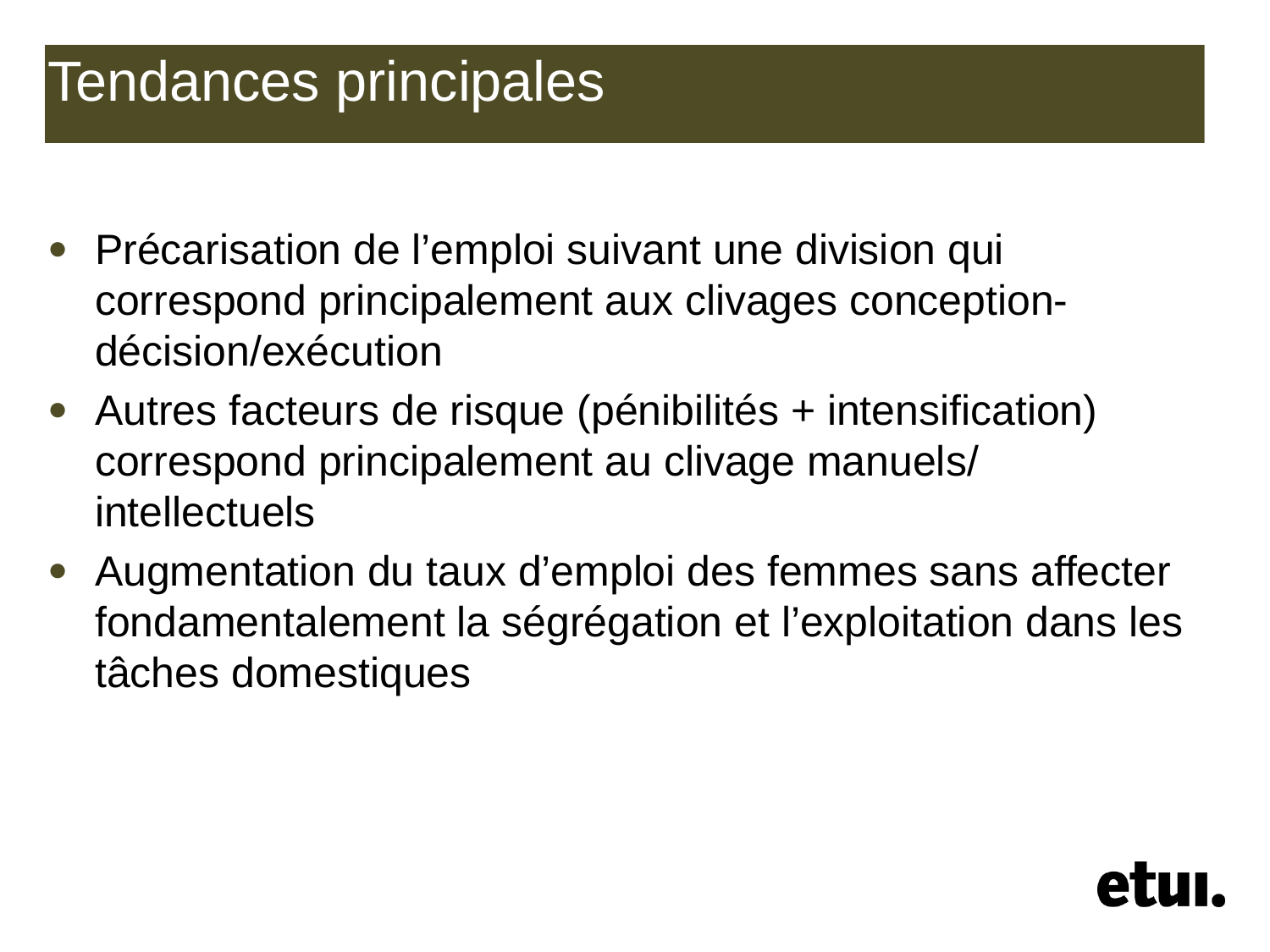

# Tendances principales
Précarisation de l’emploi suivant une division qui correspond principalement aux clivages conception-décision/exécution
Autres facteurs de risque (pénibilités + intensification) correspond principalement au clivage manuels/ intellectuels
Augmentation du taux d’emploi des femmes sans affecter fondamentalement la ségrégation et l’exploitation dans les tâches domestiques